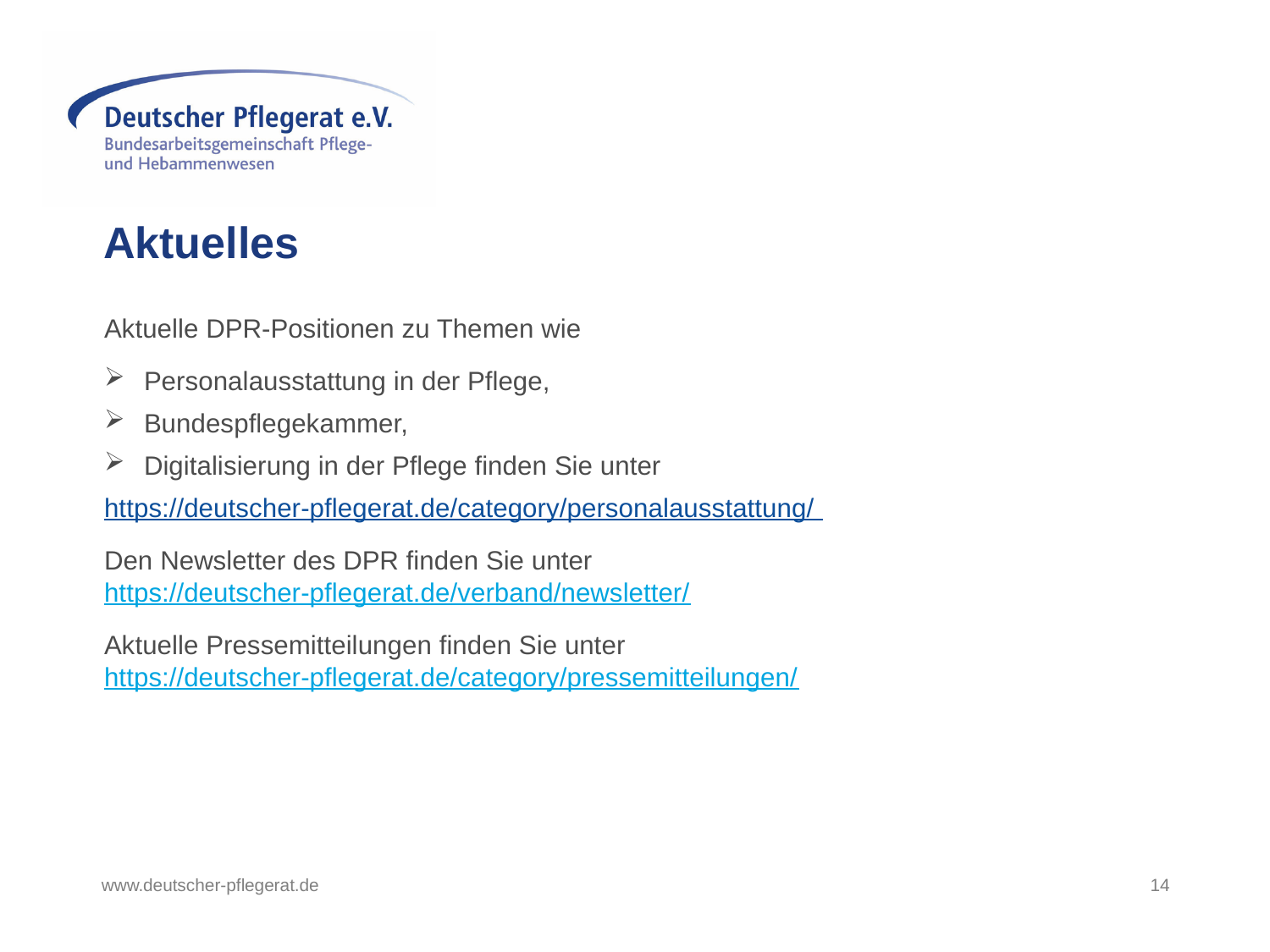

# Aktuelles
Aktuelle DPR-Positionen zu Themen wie
Personalausstattung in der Pflege,
Bundespflegekammer,
Digitalisierung in der Pflege finden Sie unter
https://deutscher-pflegerat.de/category/personalausstattung/
Den Newsletter des DPR finden Sie unter
https://deutscher-pflegerat.de/verband/newsletter/
Aktuelle Pressemitteilungen finden Sie unter
https://deutscher-pflegerat.de/category/pressemitteilungen/

www.deutscher-pflegerat.de